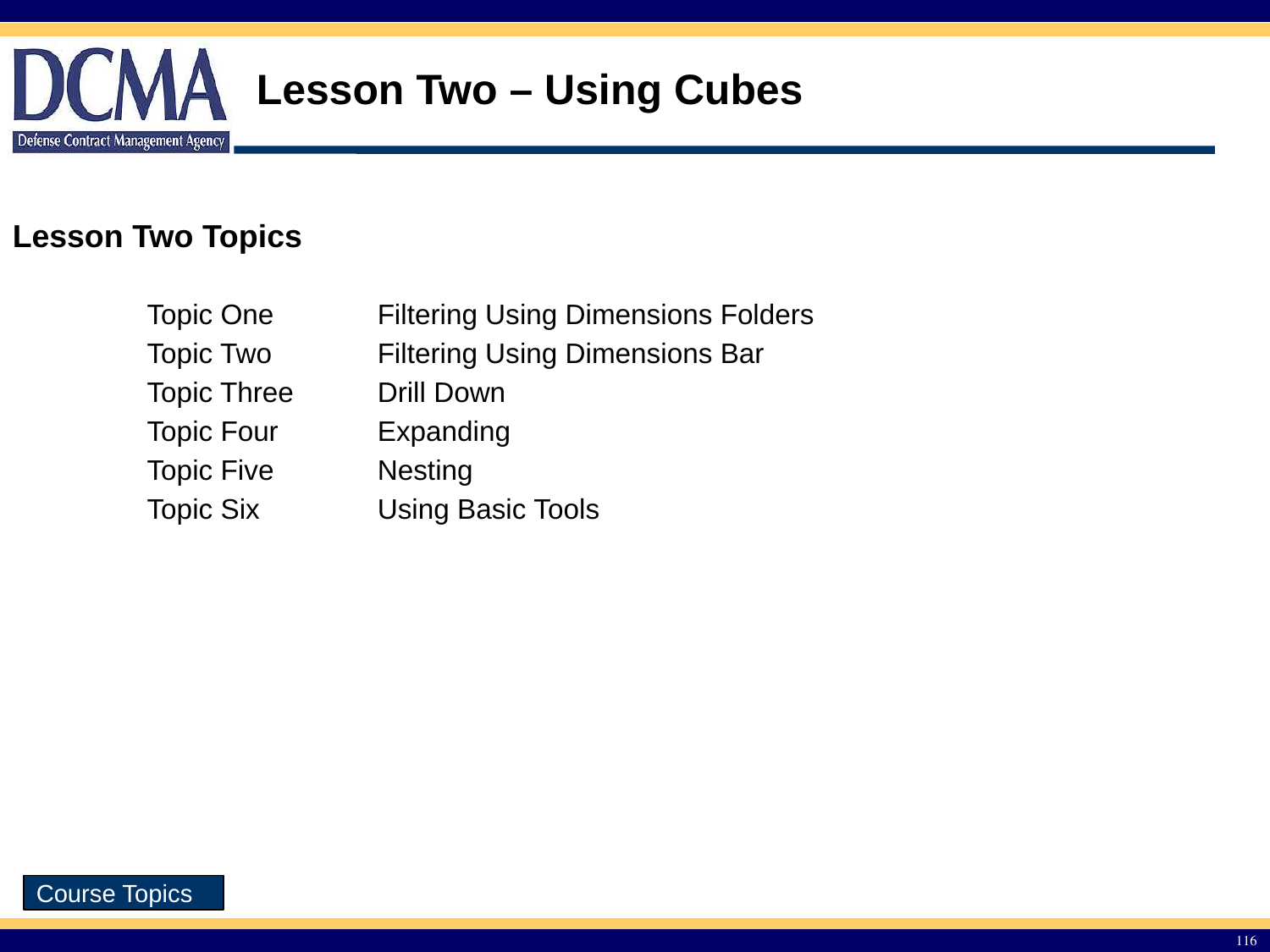

Lesson Two – Using Cubes
Lesson Two Topics
| Topic One | Filtering Using Dimensions Folders |
| --- | --- |
| Topic Two | Filtering Using Dimensions Bar |
| Topic Three | Drill Down |
| Topic Four | Expanding |
| Topic Five | Nesting |
| Topic Six | Using Basic Tools |
116